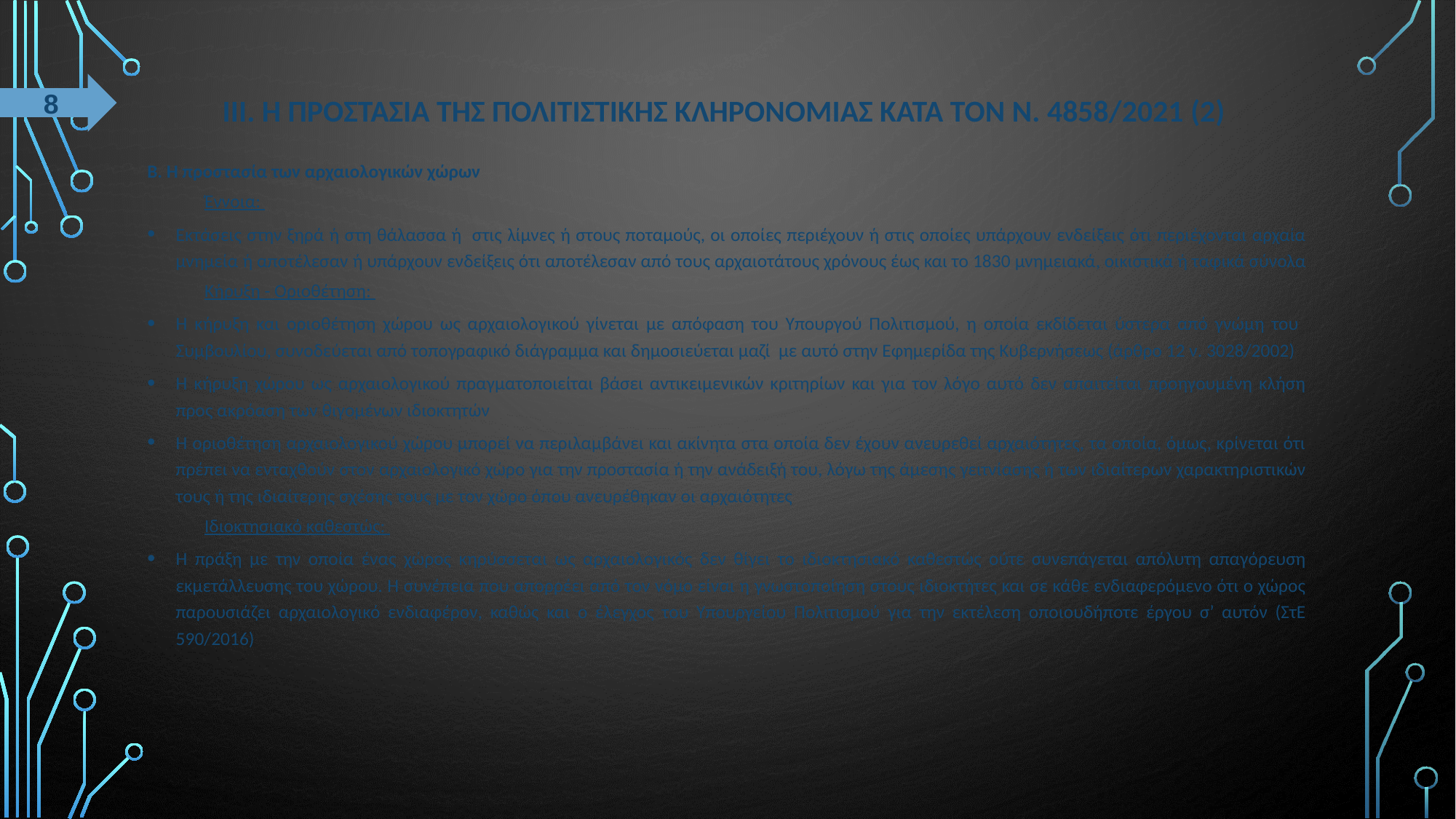

8
# ΙΙΙ. Η προστασΙα της πολιτιστικΗς κληρονομιΑς κατΑ τον Ν. 4858/2021 (2)
Β. Η προστασία των αρχαιολογικών χώρων
Έννοια:
Εκτάσεις στην ξηρά ή στη θάλασσα ή  στις λίμνες ή στους ποταμούς, οι οποίες περιέχουν ή στις οποίες υπάρχουν ενδείξεις ότι περιέχονται αρχαία μνημεία ή αποτέλεσαν ή υπάρχουν ενδείξεις ότι αποτέλεσαν από τους αρχαιοτάτους χρόνους έως και το 1830 μνημειακά, οικιστικά ή ταφικά σύνολα
Κήρυξη - Οριοθέτηση:
Η κήρυξη και οριοθέτηση χώρου ως αρχαιολογικού γίνεται με απόφαση του Υπουργού Πολιτισμού, η οποία εκδίδεται ύστερα από γνώμη του  Συμβουλίου, συνοδεύεται από τοπογραφικό διάγραμμα και δημοσιεύεται μαζί  με αυτό στην Εφημερίδα της Κυβερνήσεως (άρθρο 12 ν. 3028/2002)
Η κήρυξη χώρου ως αρχαιολογικού πραγματοποιείται βάσει αντικειμενικών κριτηρίων και για τον λόγο αυτό δεν απαιτείται προηγουμένη κλήση προς ακρόαση των θιγομένων ιδιοκτητών
Η οριοθέτηση αρχαιολογικού χώρου μπορεί να περιλαμβάνει και ακίνητα στα οποία δεν έχουν ανευρεθεί αρχαιότητες, τα οποία, όμως, κρίνεται ότι πρέπει να ενταχθούν στον αρχαιολογικό χώρο για την προστασία ή την ανάδειξή του, λόγω της άμεσης γειτνίασης ή των ιδιαίτερων χαρακτηριστικών τους ή της ιδιαίτερης σχέσης τους με τον χώρο όπου ανευρέθηκαν οι αρχαιότητες
Ιδιοκτησιακό καθεστώς:
Η πράξη με την οποία ένας χώρος κηρύσσεται ως αρχαιολογικός δεν θίγει το ιδιοκτησιακό καθεστώς ούτε συνεπάγεται απόλυτη απαγόρευση εκμετάλλευσης του χώρου. Η συνέπεια που απορρέει από τον νόμο είναι η γνωστοποίηση στους ιδιοκτήτες και σε κάθε ενδιαφερόμενο ότι ο χώρος παρουσιάζει αρχαιολογικό ενδιαφέρον, καθώς και ο έλεγχος του Υπουργείου Πολιτισμού για την εκτέλεση οποιουδήποτε έργου σ’ αυτόν (ΣτΕ 590/2016)